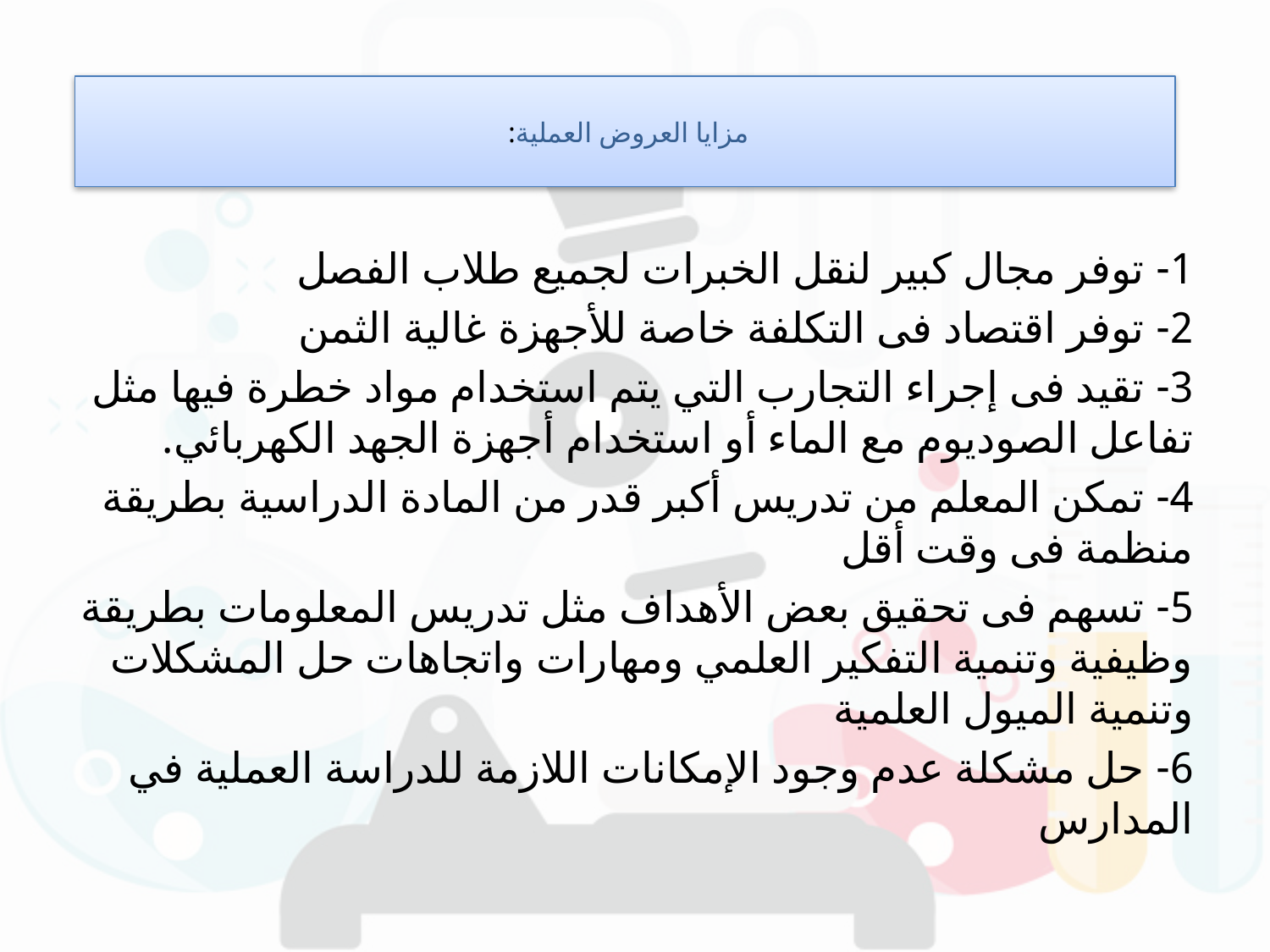

# مزايا العروض العملية:

1- توفر مجال كبير لنقل الخبرات لجميع طلاب الفصل
2- توفر اقتصاد فى التكلفة خاصة للأجهزة غالية الثمن
3- تقيد فى إجراء التجارب التي يتم استخدام مواد خطرة فيها مثل تفاعل الصوديوم مع الماء أو استخدام أجهزة الجهد الكهربائي.
4- تمكن المعلم من تدريس أكبر قدر من المادة الدراسية بطريقة منظمة فى وقت أقل
5- تسهم فى تحقيق بعض الأهداف مثل تدريس المعلومات بطريقة وظيفية وتنمية التفكير العلمي ومهارات واتجاهات حل المشكلات وتنمية الميول العلمية
6- حل مشكلة عدم وجود الإمكانات اللازمة للدراسة العملية في المدارس